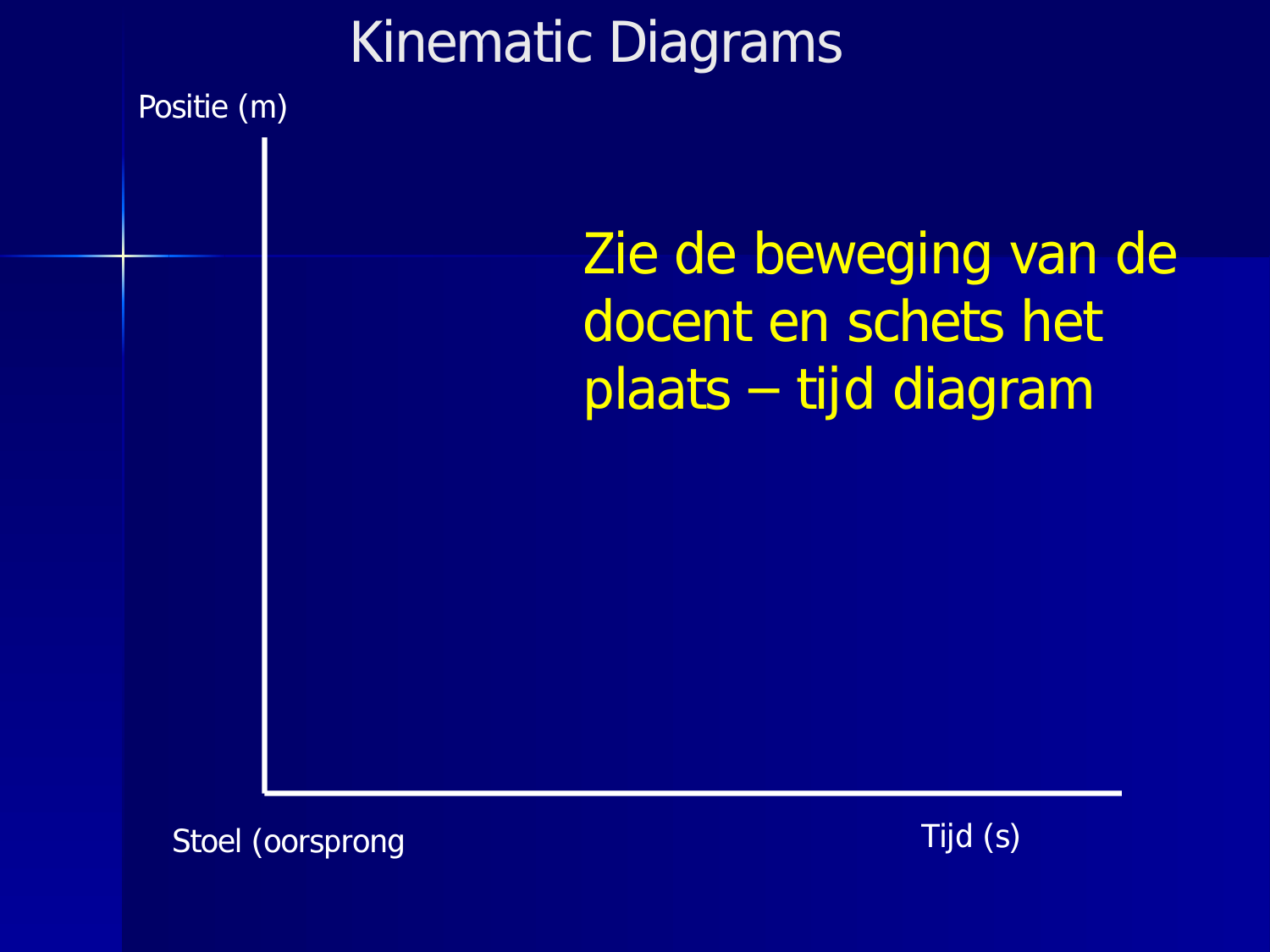

Kinematic Diagrams
Positie (m)

Zie de beweging van de docent en schets het plaats – tijd diagram

Tijd (s)
Stoel (oorsprong